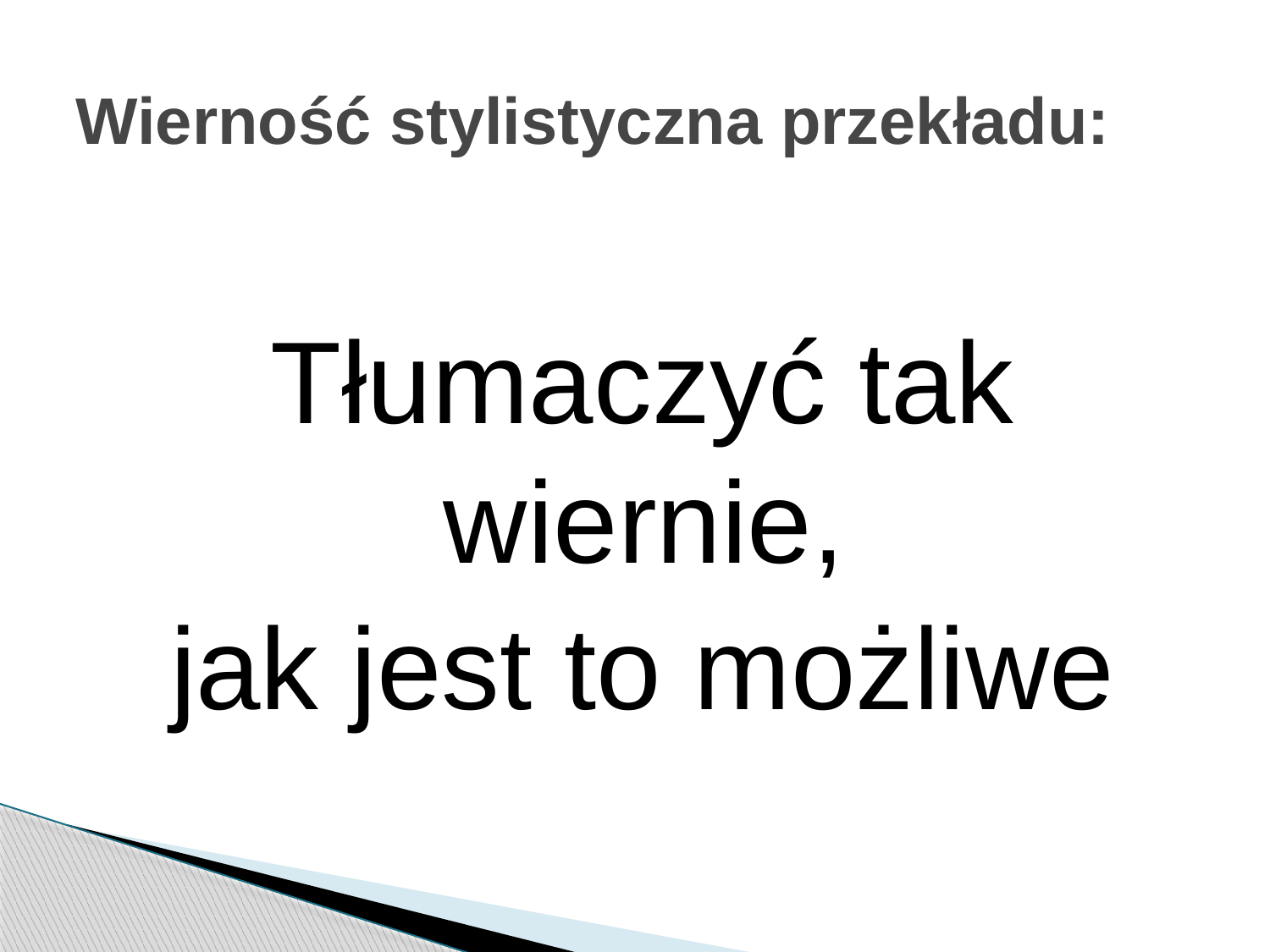

# Wierność stylistyczna przekładu:
Tłumaczyć tak wiernie,
jak jest to możliwe